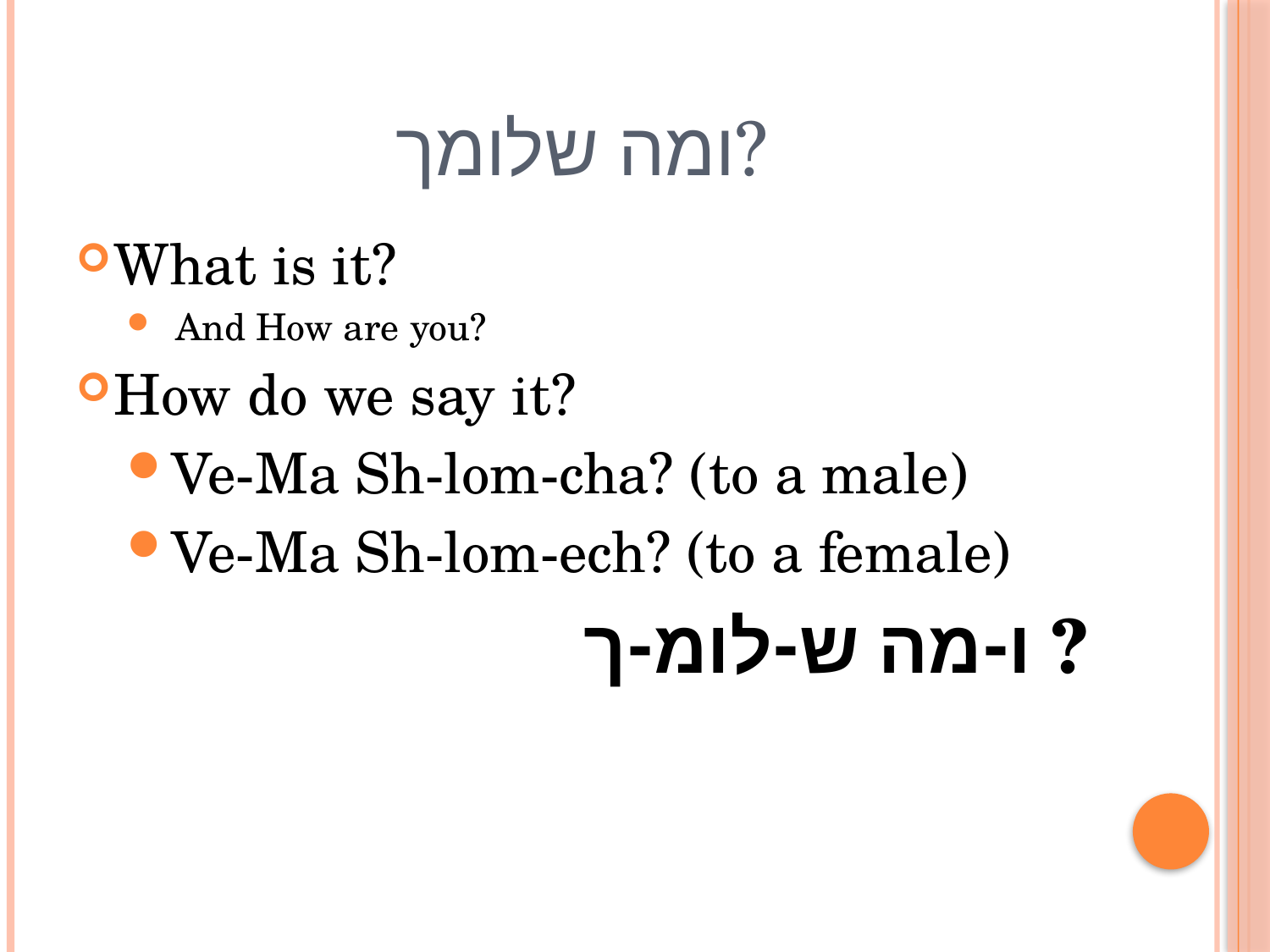

# ומה שלומך?
What is it?
 And How are you?
How do we say it?
Ve-Ma Sh-lom-cha? (to a male)
Ve-Ma Sh-lom-ech? (to a female)
ו-מה ש-לומ-ך ?